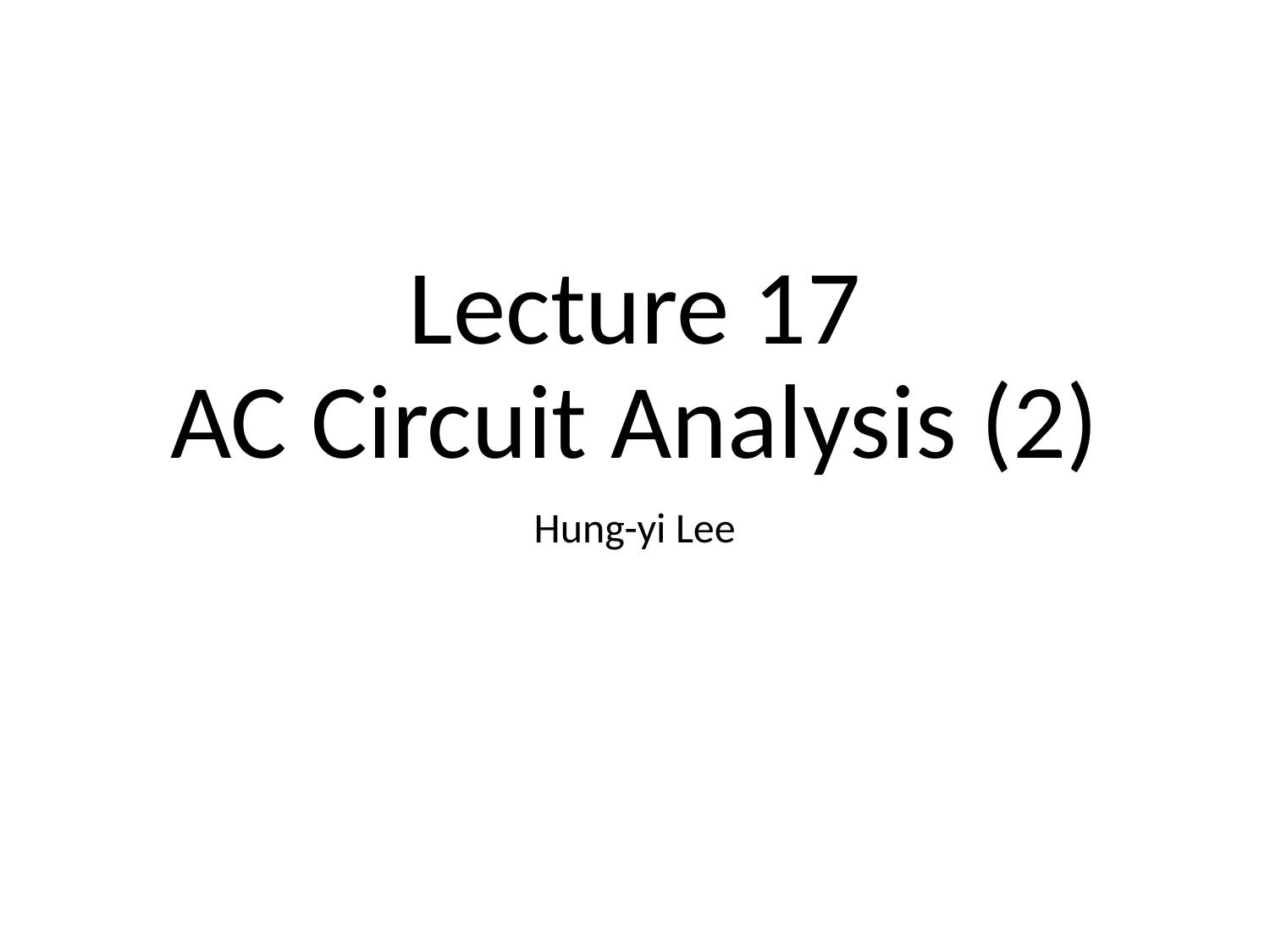

# Lecture 17 AC Circuit Analysis (2)
Hung-yi Lee